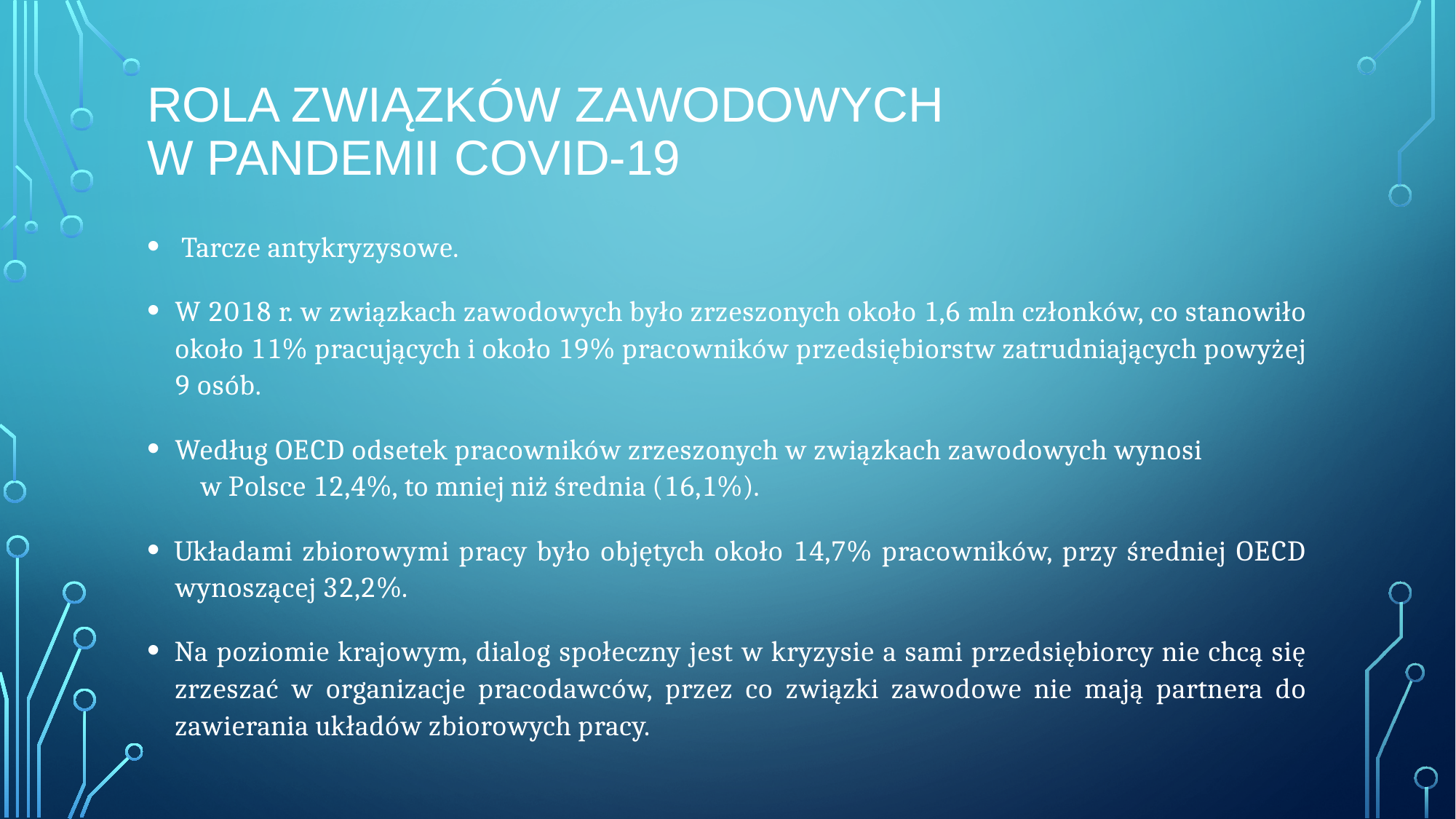

# Rola Związków Zawodowych w Pandemii COVID-19
 Tarcze antykryzysowe.
W 2018 r. w związkach zawodowych było zrzeszonych około 1,6 mln członków, co stanowiło około 11% pracujących i około 19% pracowników przedsiębiorstw zatrudniających powyżej 9 osób.
Według OECD odsetek pracowników zrzeszonych w związkach zawodowych wynosi                     w Polsce 12,4%, to mniej niż średnia (16,1%).
Układami zbiorowymi pracy było objętych około 14,7% pracowników, przy średniej OECD wynoszącej 32,2%.
Na poziomie krajowym, dialog społeczny jest w kryzysie a sami przedsiębiorcy nie chcą się zrzeszać w organizacje pracodawców, przez co związki zawodowe nie mają partnera do zawierania układów zbiorowych pracy.